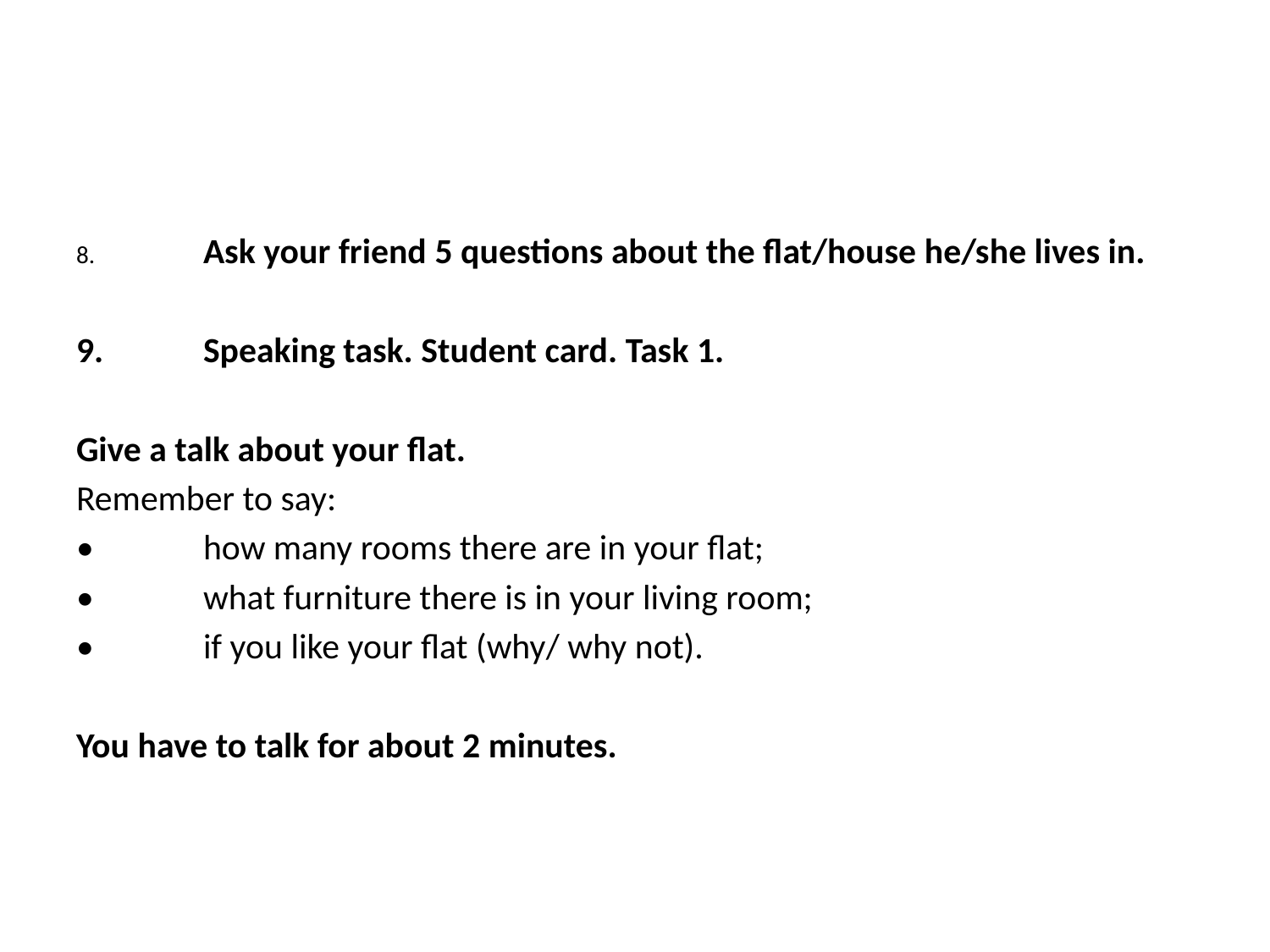

#
8.	Ask your friend 5 questions about the flat/house he/she lives in.

9.	Speaking task. Student card. Task 1.

Give a talk about your flat.
Remember to say:
•	how many rooms there are in your flat;
•	what furniture there is in your living room;
•	if you like your flat (why/ why not).

You have to talk for about 2 minutes.